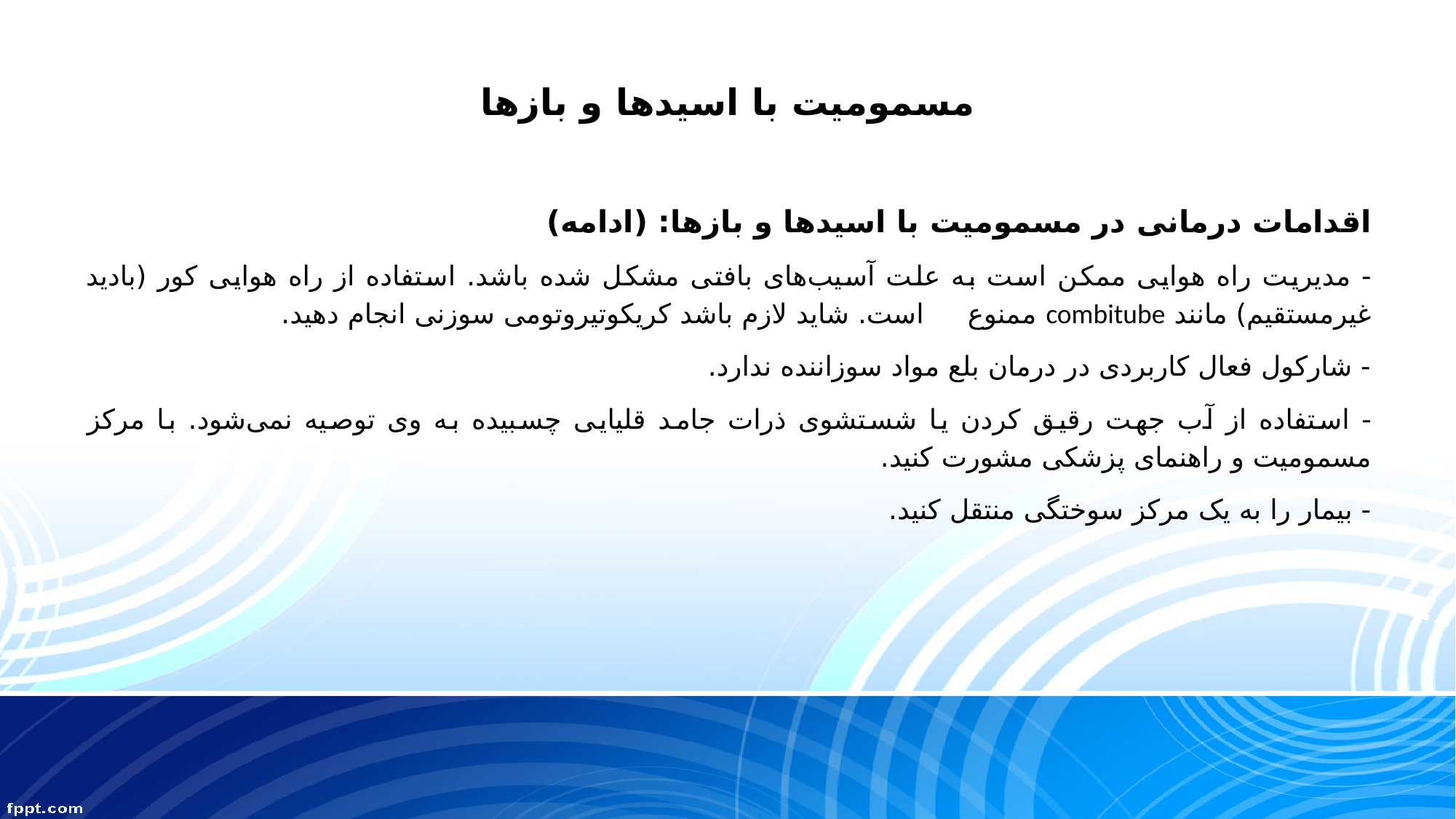

# مسمومیت با اسیدها و بازها
اقدامات درمانی در مسمومیت با اسیدها و بازها: (ادامه)
- مدیریت راه هوایی ممکن است به علت آسیب‌های بافتی مشکل شده باشد. استفاده از راه هوایی کور (بادید غیرمستقیم) مانند combitube ممنوع     است. شاید لازم باشد کریکوتیروتومی سوزنی انجام دهید.
- شارکول فعال کاربردی در درمان بلع مواد سوزاننده ندارد.
- استفاده از آب جهت رقیق کردن یا شستشوی ذرات جامد قلیایی چسبیده به وی توصیه نمی‌شود. با مرکز مسمومیت و راهنمای پزشکی مشورت کنید.
- بیمار را به یک مرکز سوختگی منتقل کنید.